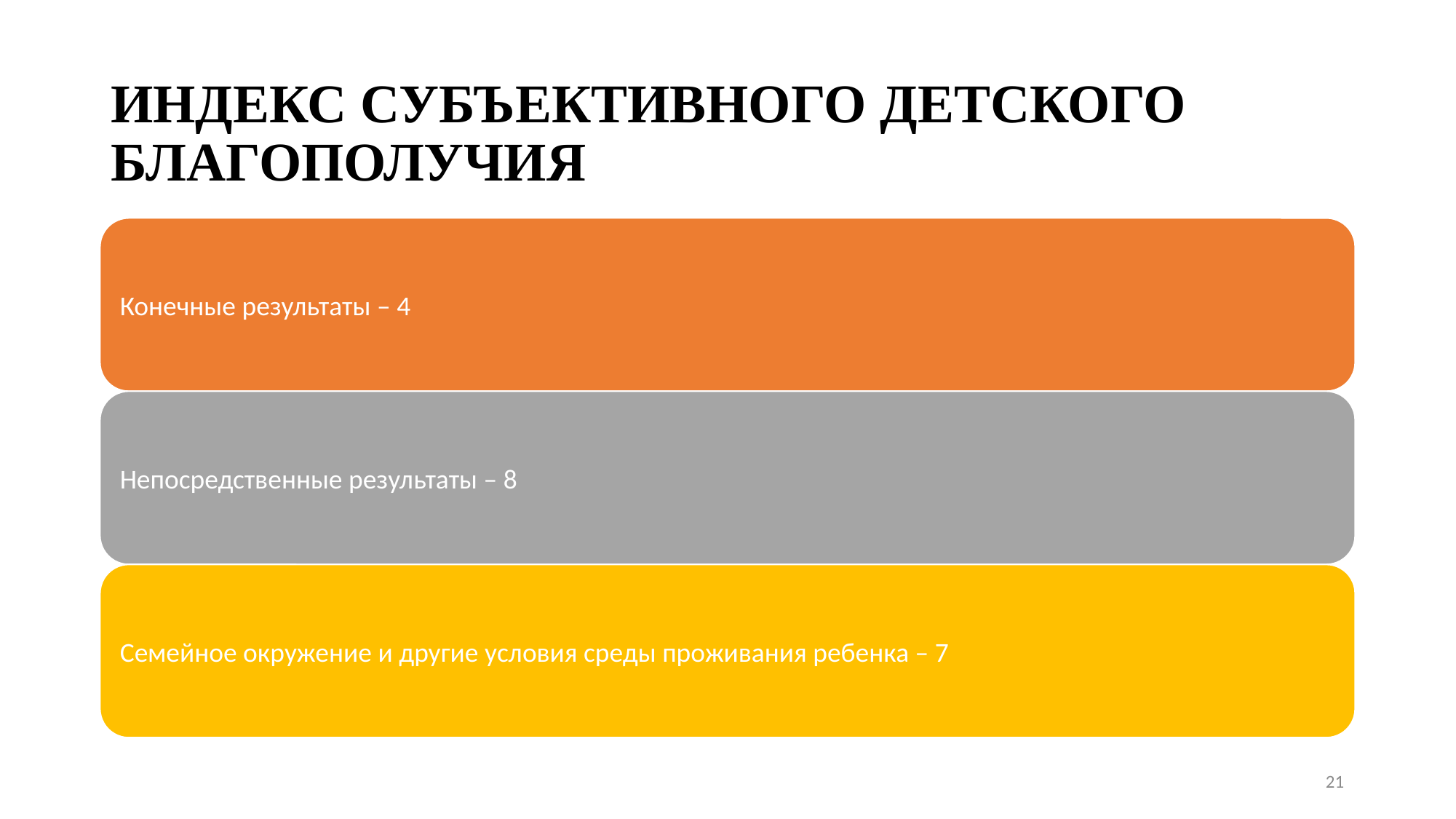

# ИНДЕКС СУБЪЕКТИВНОГО ДЕТСКОГО БЛАГОПОЛУЧИЯ
Конечные результаты – 4
Непосредственные результаты – 8
Семейное окружение и другие условия среды проживания ребенка – 7
21